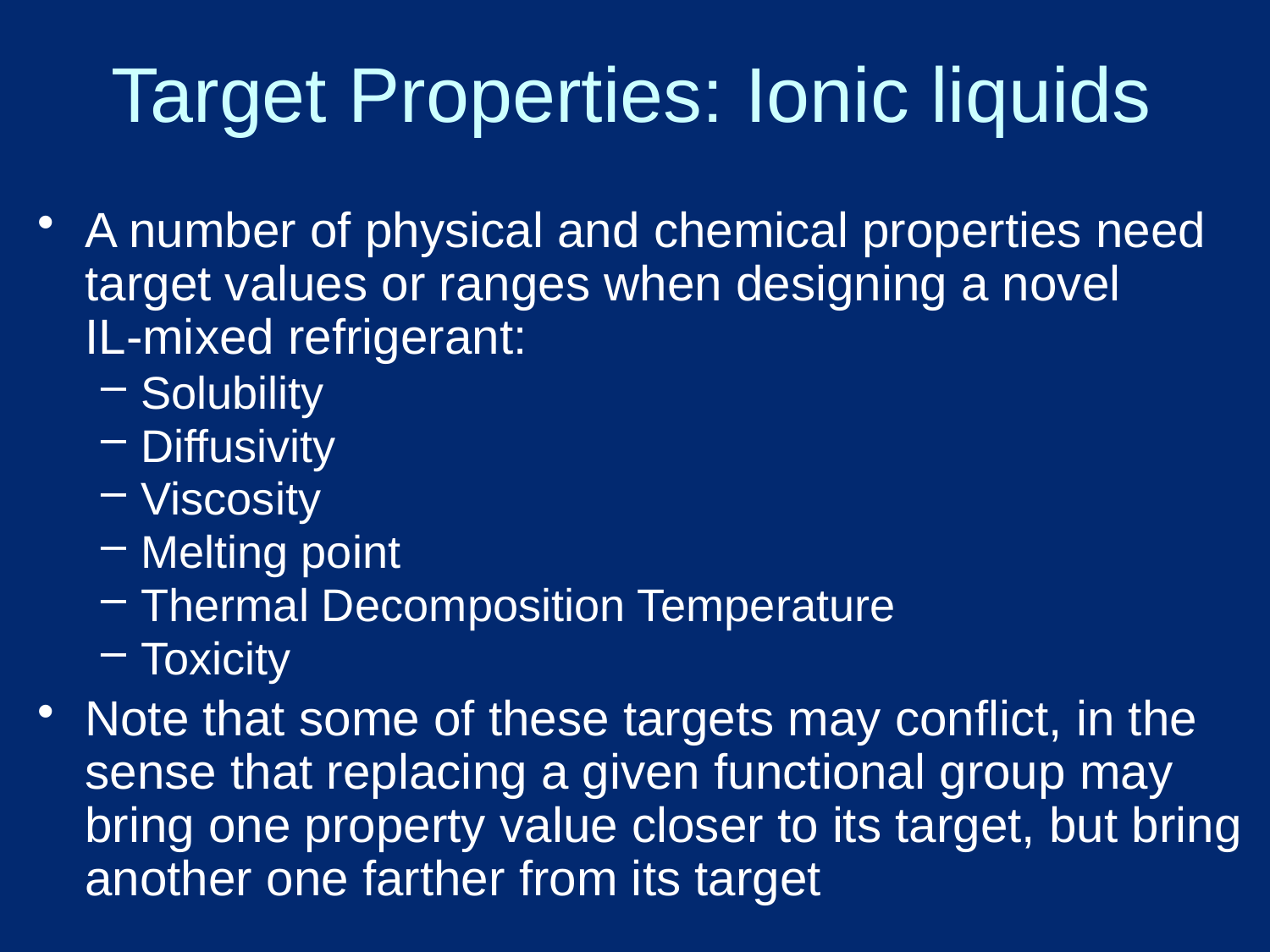

# Target Properties: Ionic liquids
A number of physical and chemical properties need target values or ranges when designing a novel      IL-mixed refrigerant:
Solubility
Diffusivity
Viscosity
Melting point
Thermal Decomposition Temperature
Toxicity
Note that some of these targets may conflict, in the sense that replacing a given functional group may bring one property value closer to its target, but bring another one farther from its target